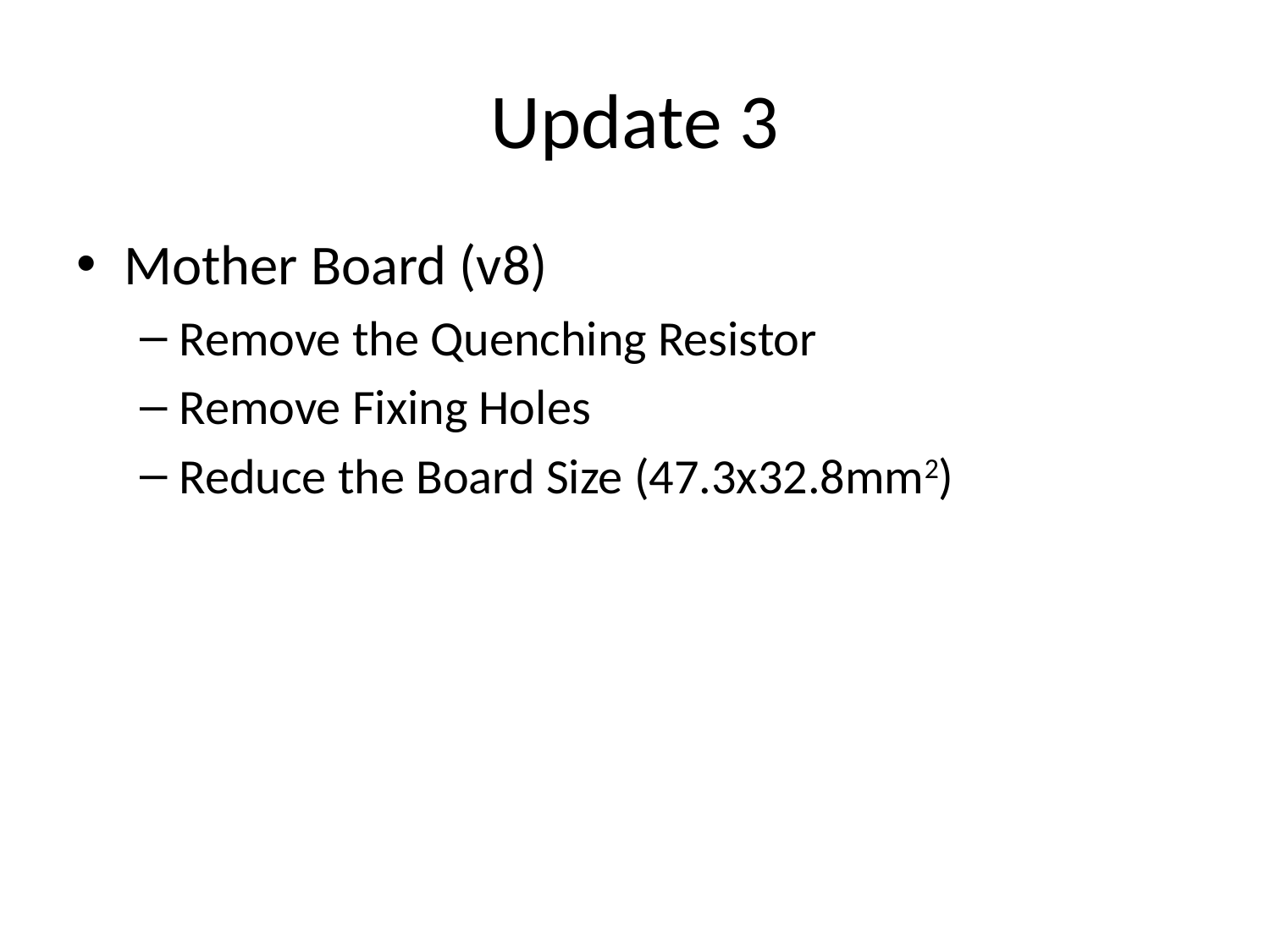

# Update 3
Mother Board (v8)
Remove the Quenching Resistor
Remove Fixing Holes
Reduce the Board Size (47.3x32.8mm2)